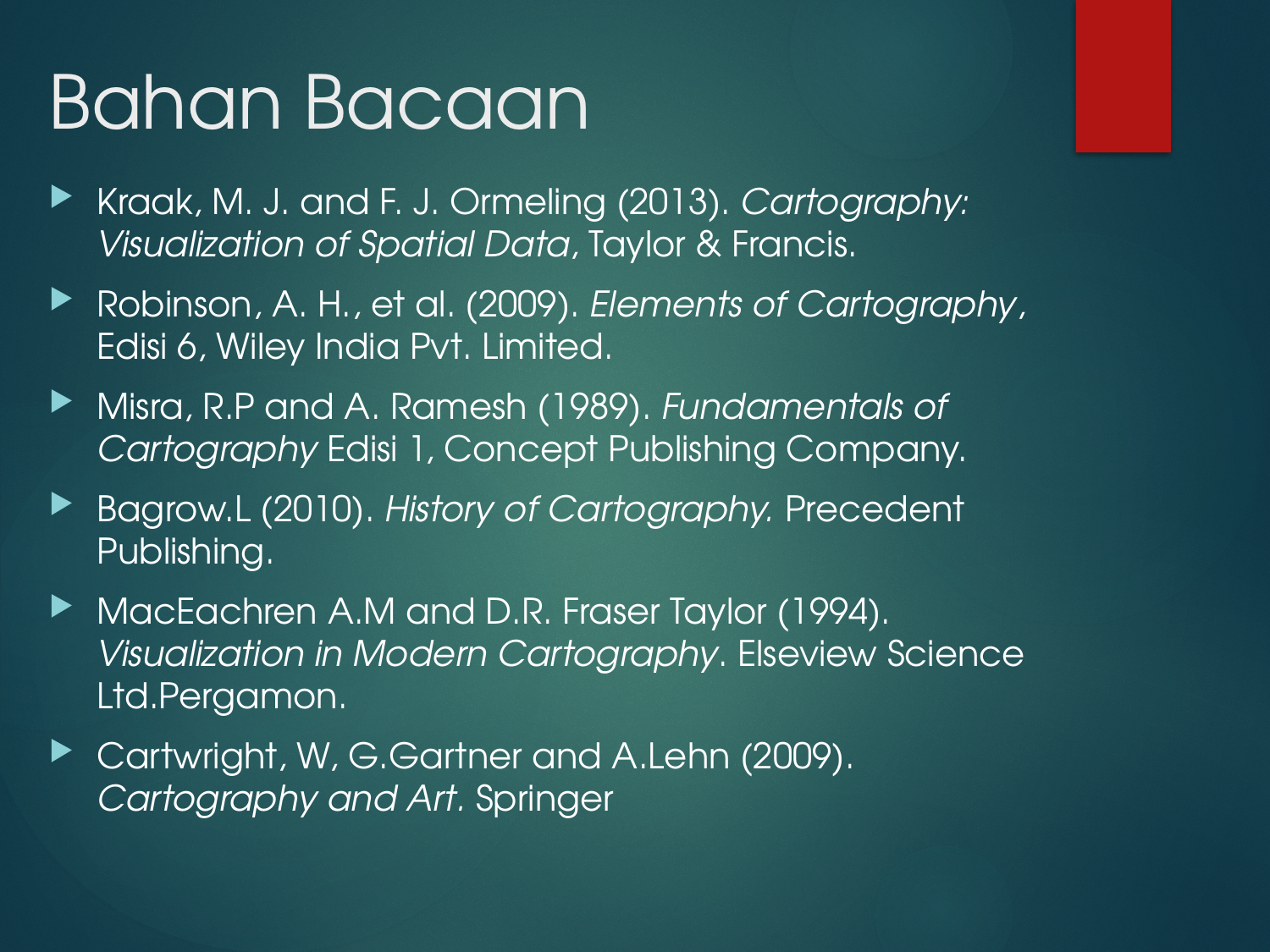

# Bahan Bacaan
Kraak, M. J. and F. J. Ormeling (2013). Cartography: Visualization of Spatial Data, Taylor & Francis.
Robinson, A. H., et al. (2009). Elements of Cartography, Edisi 6, Wiley India Pvt. Limited.
Misra, R.P and A. Ramesh (1989). Fundamentals of Cartography Edisi 1, Concept Publishing Company.
Bagrow.L (2010). History of Cartography. Precedent Publishing.
MacEachren A.M and D.R. Fraser Taylor (1994). Visualization in Modern Cartography. Elseview Science Ltd.Pergamon.
Cartwright, W, G.Gartner and A.Lehn (2009). Cartography and Art. Springer